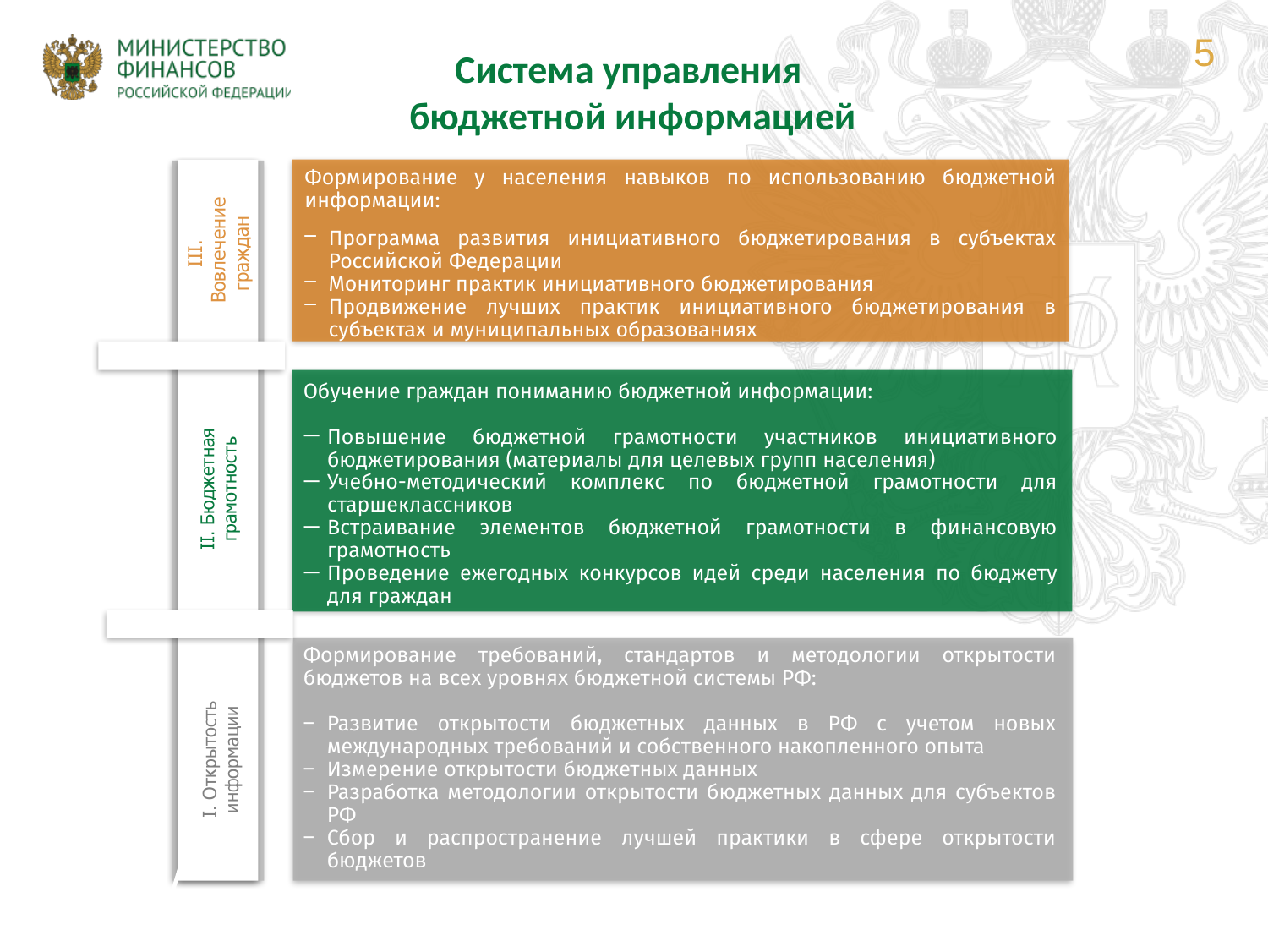

5
Система управления
бюджетной информацией

Формирование у населения навыков по использованию бюджетной информации:

Программа развития инициативного бюджетирования в субъектах Российской Федерации
Мониторинг практик инициативного бюджетирования
Продвижение лучших практик инициативного бюджетирования в субъектах и муниципальных образованиях

III.
 Вовлечение граждан

Обучение граждан пониманию бюджетной информации:

Повышение бюджетной грамотности участников инициативного бюджетирования (материалы для целевых групп населения)
Учебно-методический комплекс по бюджетной грамотности для старшеклассников
Встраивание элементов бюджетной грамотности в финансовую грамотность
Проведение ежегодных конкурсов идей среди населения по бюджету для граждан
II. Бюджетная грамотность

Формирование требований, стандартов и методологии открытости бюджетов на всех уровнях бюджетной системы РФ:

Развитие открытости бюджетных данных в РФ с учетом новых международных требований и собственного накопленного опыта
Измерение открытости бюджетных данных
Разработка методологии открытости бюджетных данных для субъектов РФ
Сбор и распространение лучшей практики в сфере открытости бюджетов

I. Открытость информации